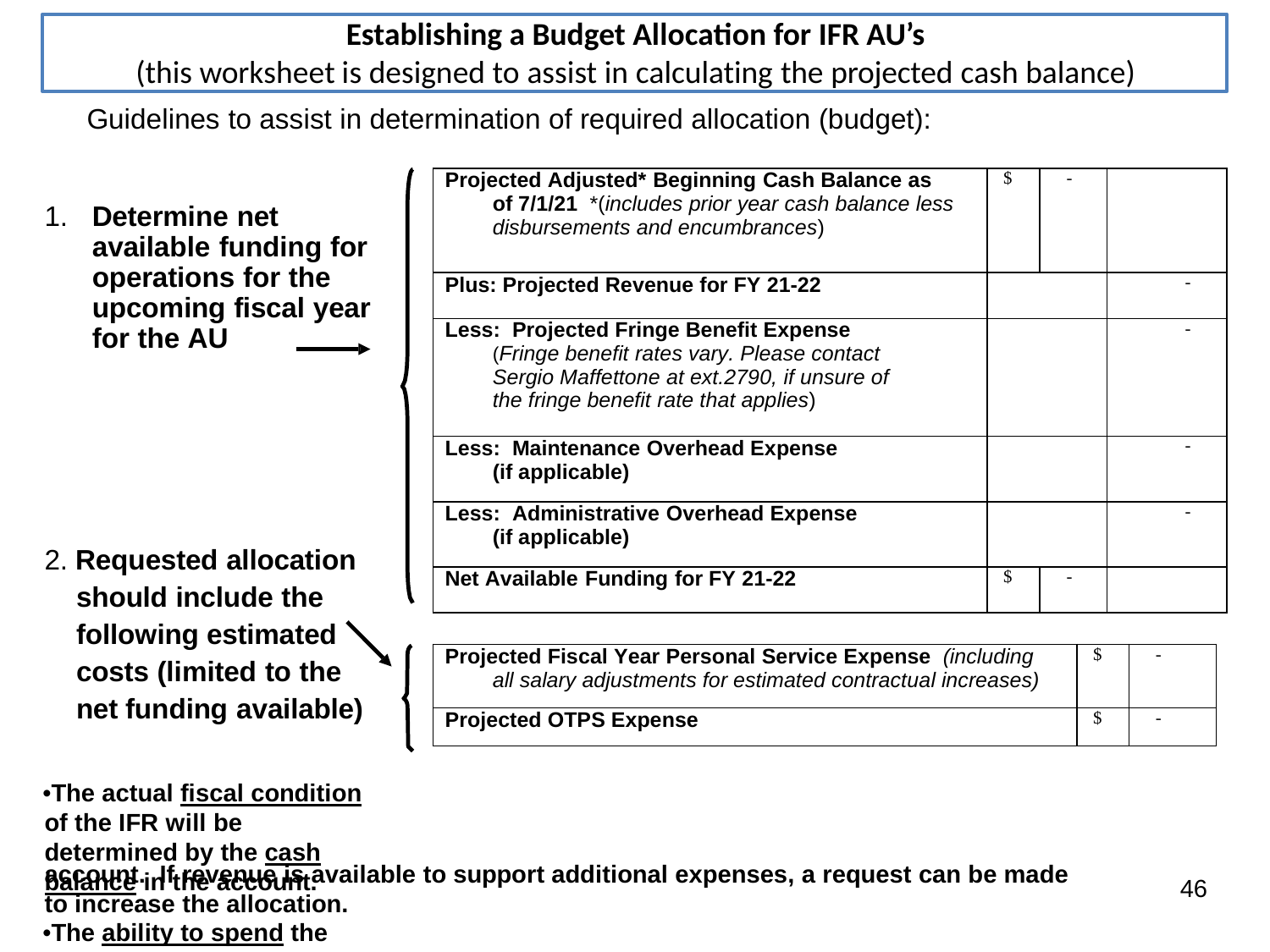

Establishing a Budget Allocation for IFR AU’s
(this worksheet is designed to assist in calculating the projected cash balance)
Guidelines to assist in determination of required allocation (budget):

1.	Determine net available funding for operations for the upcoming fiscal year for the AU
| Projected Adjusted\* Beginning Cash Balance as of 7/1/21 \*(includes prior year cash balance less disbursements and encumbrances) | $ | - |  |
| --- | --- | --- | --- |
| Plus: Projected Revenue for FY 21-22 |  |  | - |
| Less: Projected Fringe Benefit Expense (Fringe benefit rates vary. Please contact Sergio Maffettone at ext.2790, if unsure of the fringe benefit rate that applies) |  |  | - |
| Less: Maintenance Overhead Expense (if applicable) |  |  | - |
| Less: Administrative Overhead Expense (if applicable) |  |  | - |
| Net Available Funding for FY 21-22 | $ | - |  |

2. Requested allocation should include the following estimated costs (limited to the net funding available)

•The actual fiscal condition of the IFR will be determined by the cash balance in the account.

•The ability to spend the cash balance will be determined by and limited to the allocation in the

| Projected Fiscal Year Personal Service Expense (including all salary adjustments for estimated contractual increases) | $ | - |
| --- | --- | --- |
| Projected OTPS Expense | $ | - |

account.  If revenue is available to support additional expenses, a request can be made to increase the allocation.
46